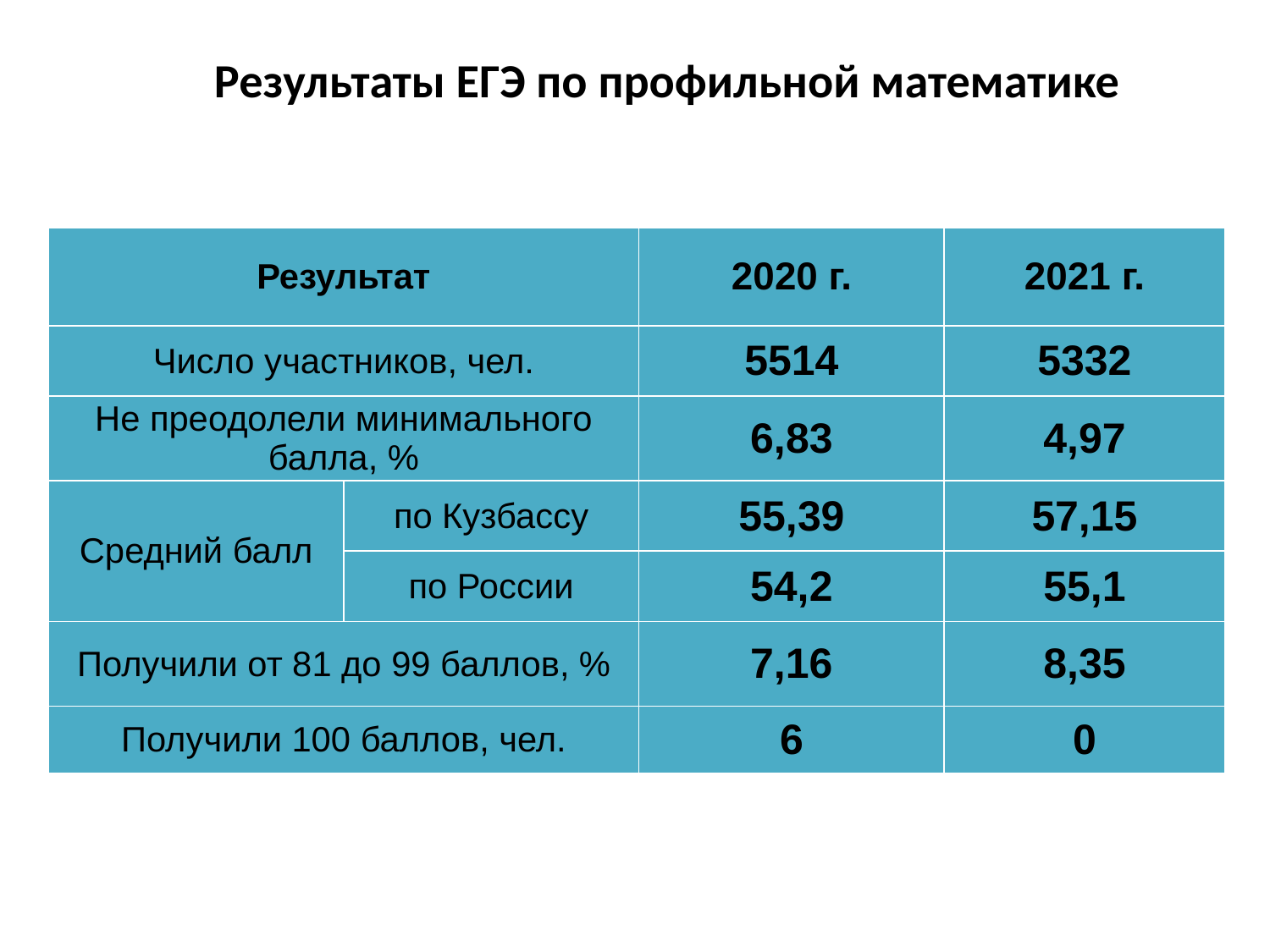

# Результаты ЕГЭ по профильной математике
| Результат |  | 2020 г. | 2021 г. |
| --- | --- | --- | --- |
| Число участников, чел. |  | 5514 | 5332 |
| Не преодолели минимального балла, % |  | 6,83 | 4,97 |
| Средний балл | по Кузбассу | 55,39 | 57,15 |
|  | по России | 54,2 | 55,1 |
| Получили от 81 до 99 баллов, % |  | 7,16 | 8,35 |
| Получили 100 баллов, чел. |  | 6 | 0 |